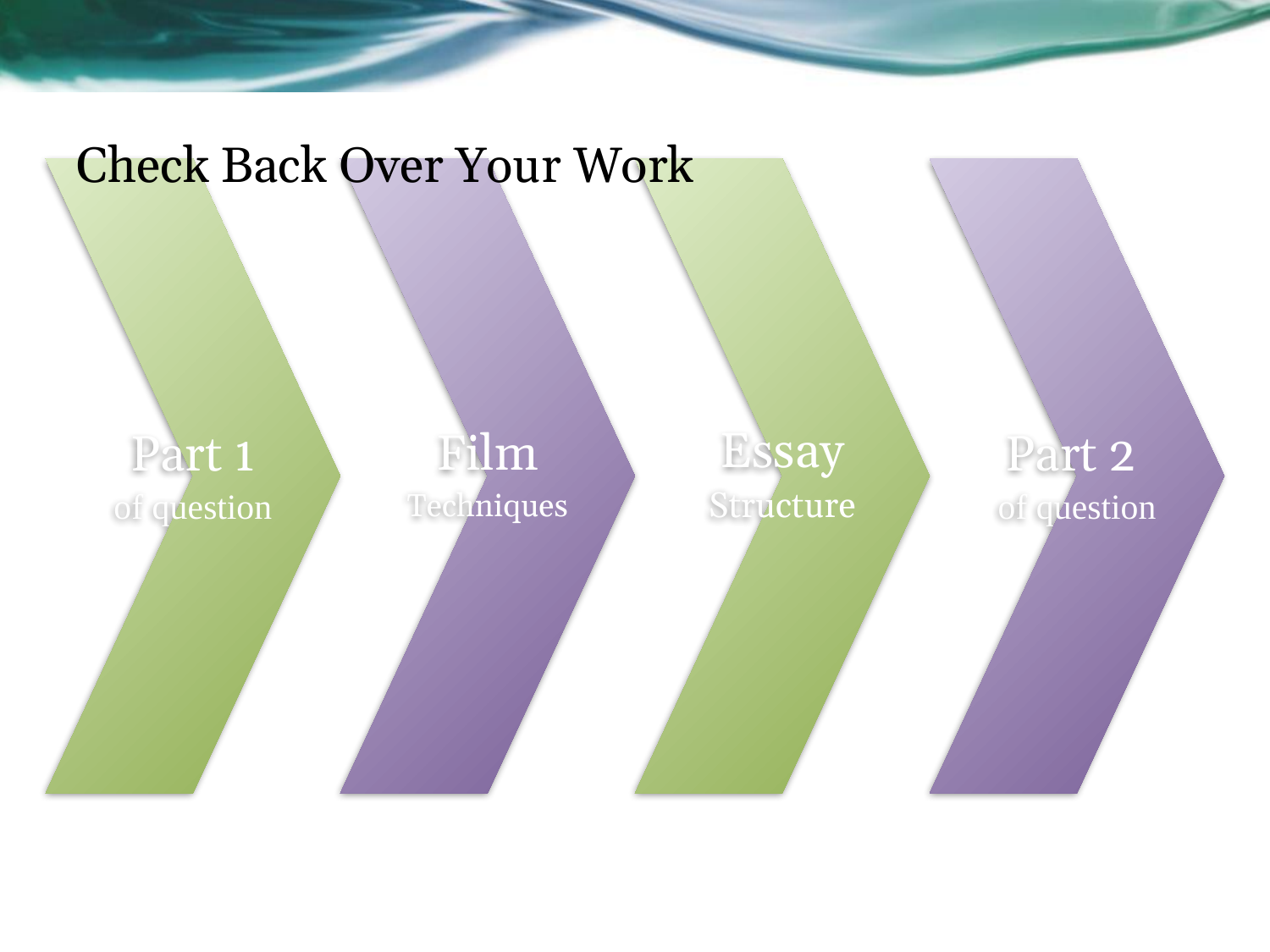

# Check Back Over Your Work
Part 1
of question
Film Techniques
Essay Structure
Part 2
of question